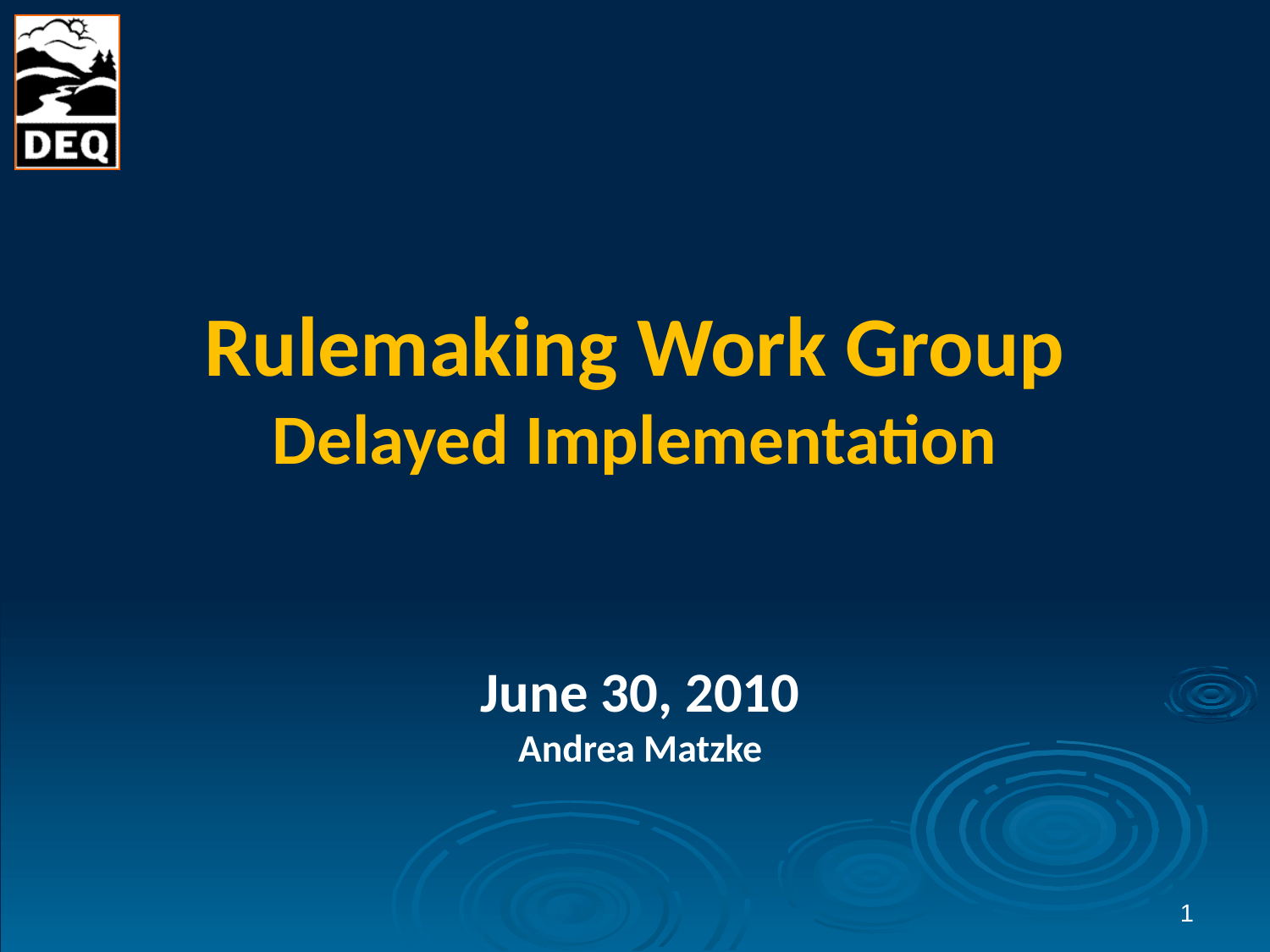

Rulemaking Work Group
Delayed Implementation

June 30, 2010
Andrea Matzke
1